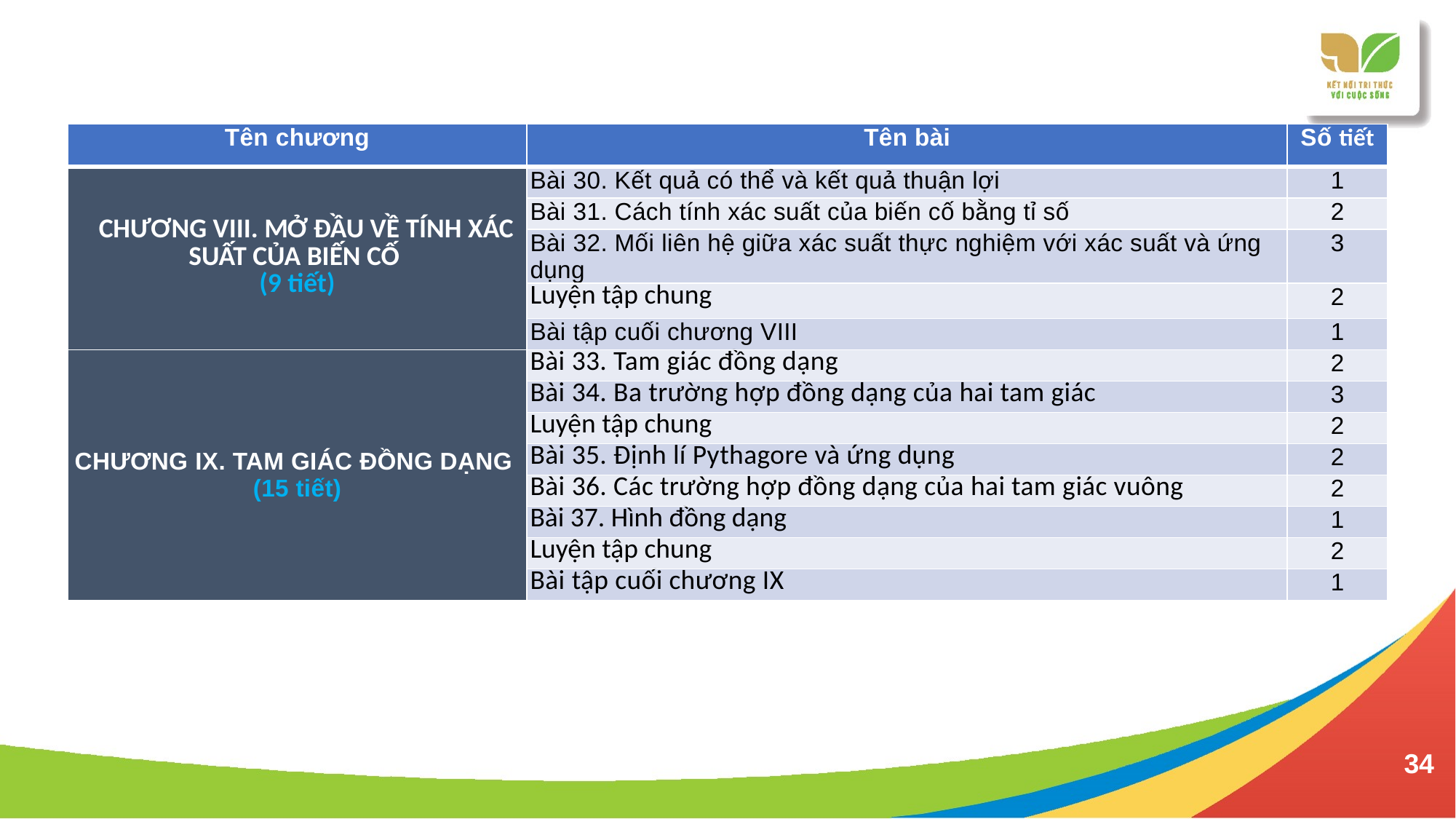

| Tên chương | Tên bài | Số tiết |
| --- | --- | --- |
| CHƯƠNG VIII. MỞ ĐẦU VỀ TÍNH XÁC SUẤT CỦA BIẾN CỐ (9 tiết) | Bài 30. Kết quả có thể và kết quả thuận lợi | 1 |
|  | Bài 31. Cách tính xác suất của biến cố bằng tỉ số | 2 |
|  | Bài 32. Mối liên hệ giữa xác suất thực nghiệm với xác suất và ứng dụng | 3 |
|  | Luyện tập chung | 2 |
|  | Bài tập cuối chương VIII | 1 |
| CHƯƠNG IX. TAM GIÁC ĐỒNG DẠNG (15 tiết) | Bài 33. Tam giác đồng dạng | 2 |
|  | Bài 34. Ba trường hợp đồng dạng của hai tam giác | 3 |
|  | Luyện tập chung | 2 |
|  | Bài 35. Định lí Pythagore và ứng dụng | 2 |
|  | Bài 36. Các trường hợp đồng dạng của hai tam giác vuông | 2 |
|  | Bài 37. Hình đồng dạng | 1 |
|  | Luyện tập chung | 2 |
|  | Bài tập cuối chương IX | 1 |